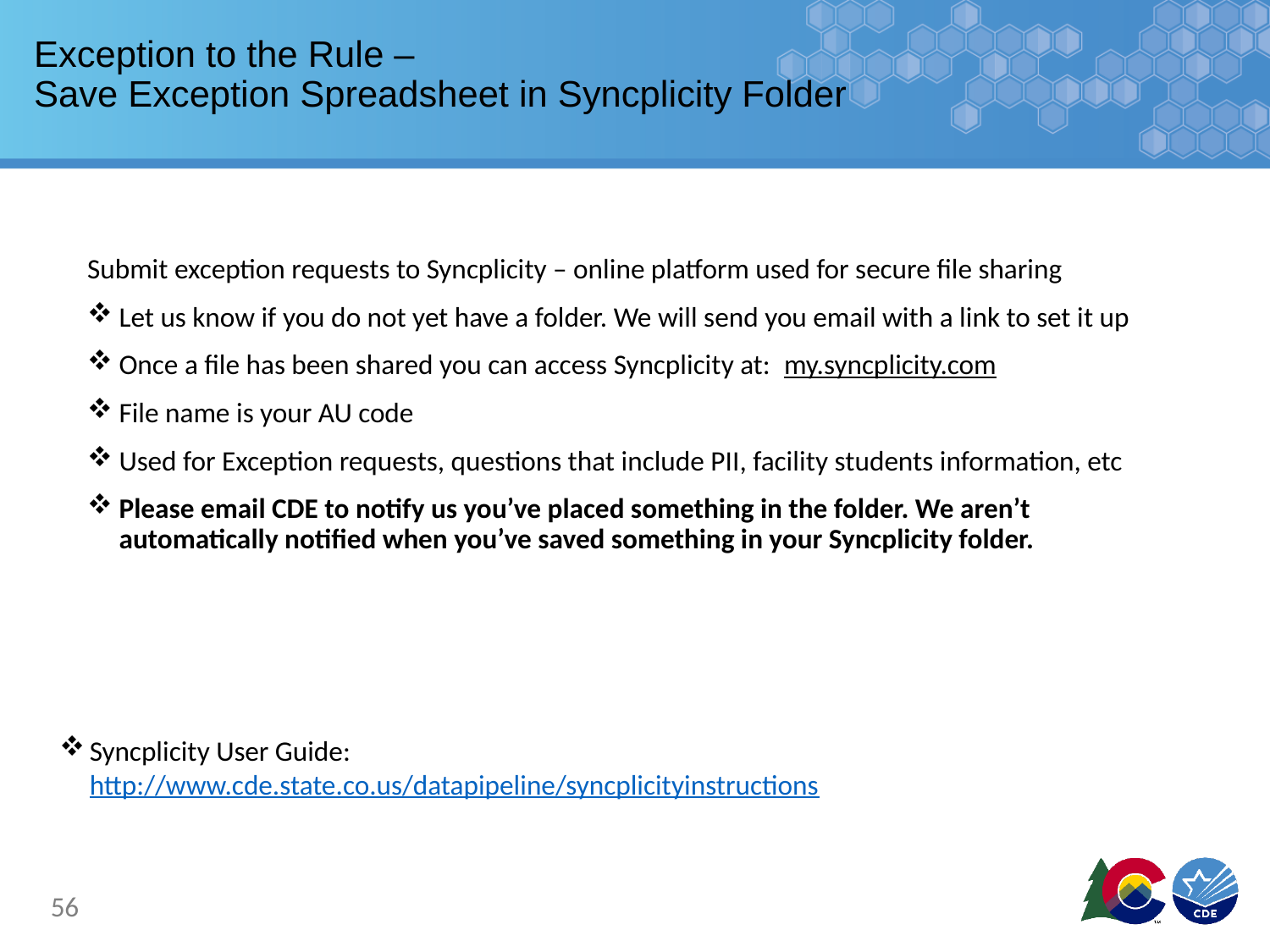

# Exception to the Rule – Save Exception Spreadsheet in Syncplicity Folder

Submit exception requests to Syncplicity – online platform used for secure file sharing
Let us know if you do not yet have a folder. We will send you email with a link to set it up
Once a file has been shared you can access Syncplicity at:  my.syncplicity.com
File name is your AU code
Used for Exception requests, questions that include PII, facility students information, etc
Please email CDE to notify us you’ve placed something in the folder. We aren’t automatically notified when you’ve saved something in your Syncplicity folder.

Syncplicity User Guide: http://www.cde.state.co.us/datapipeline/syncplicityinstructions
56